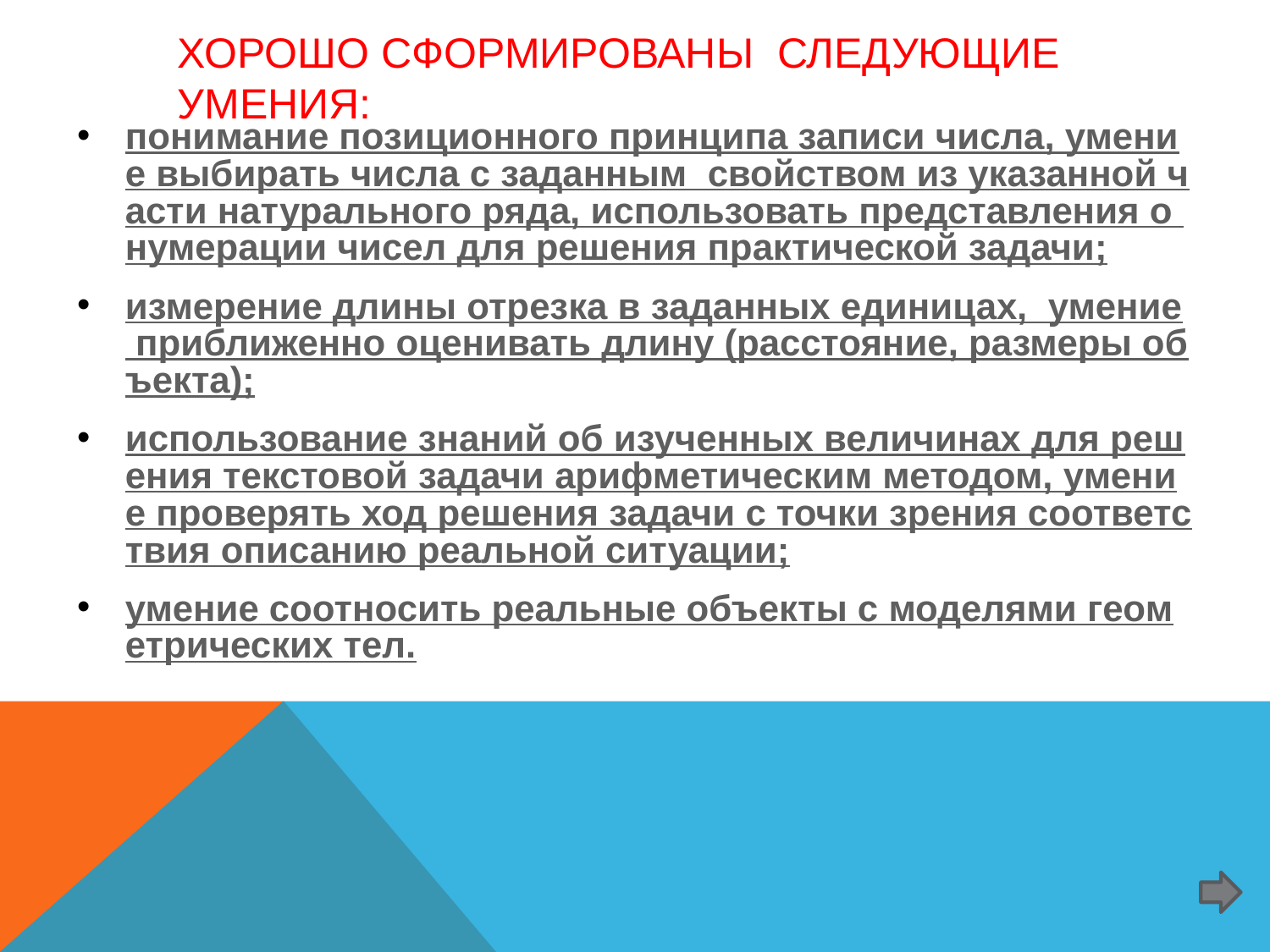

# Хорошо сформированы  следующие умения:
понимание позиционного принципа записи числа, умение выбирать числа с заданным  свойством из указанной части натурального ряда, использовать представления о нумерации чисел для решения практической задачи;
измерение длины отрезка в заданных единицах,  умение приближенно оценивать длину (расстояние, размеры объекта);
использование знаний об изученных величинах для решения текстовой задачи арифметическим методом, умение проверять ход решения задачи с точки зрения соответствия описанию реальной ситуации;
умение соотносить реальные объекты с моделями геометрических тел.